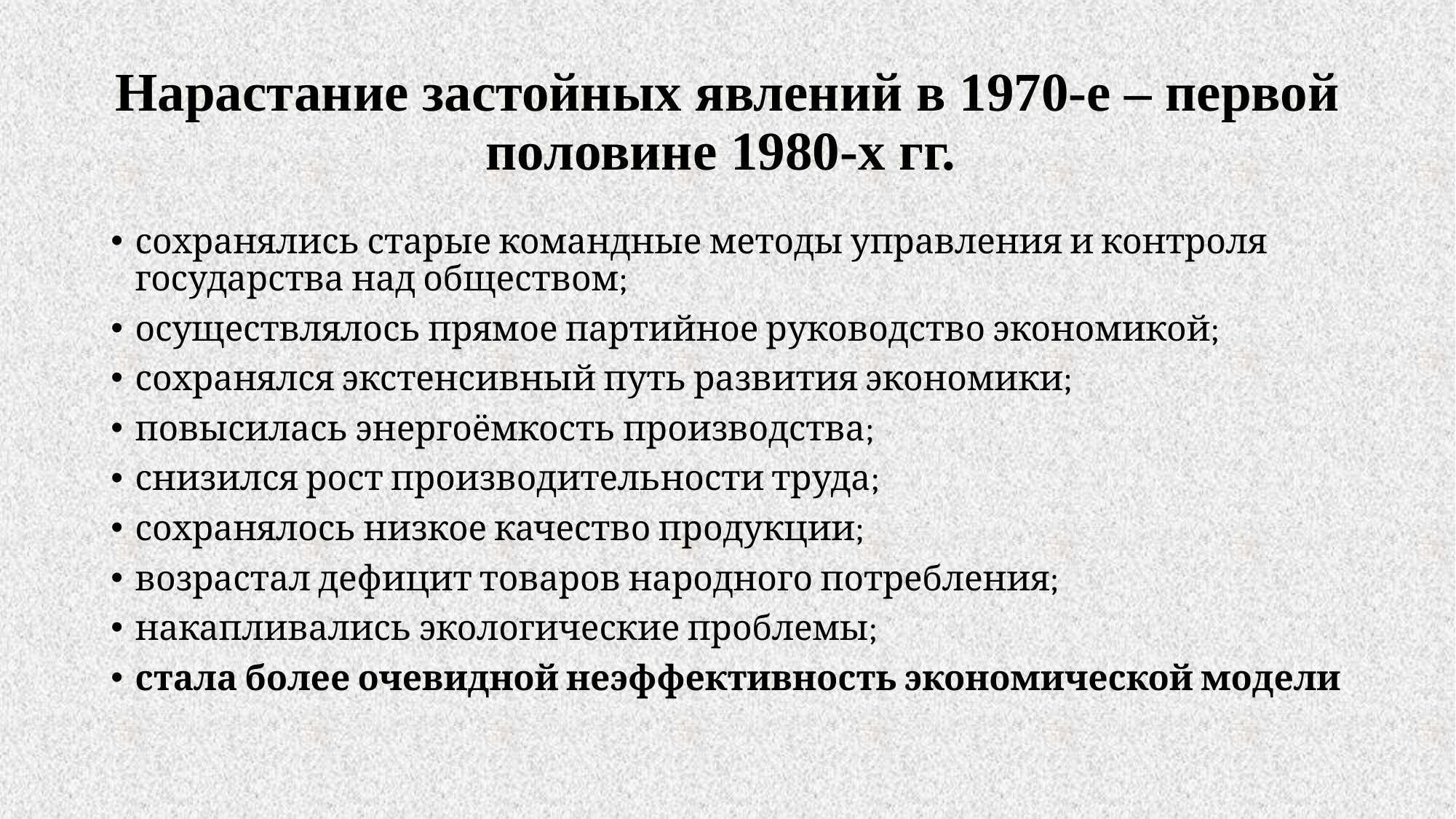

# Нарастание застойных явлений в 1970-е – первой половине 1980-х гг.
сохранялись старые командные методы управления и контроля государства над обществом;
осуществлялось прямое партийное руководство экономикой;
сохранялся экстенсивный путь развития экономики;
повысилась энергоёмкость производства;
снизился рост производительности труда;
сохранялось низкое качество продукции;
возрастал дефицит товаров народного потребления;
накапливались экологические проблемы;
стала более очевидной неэффективность экономической модели